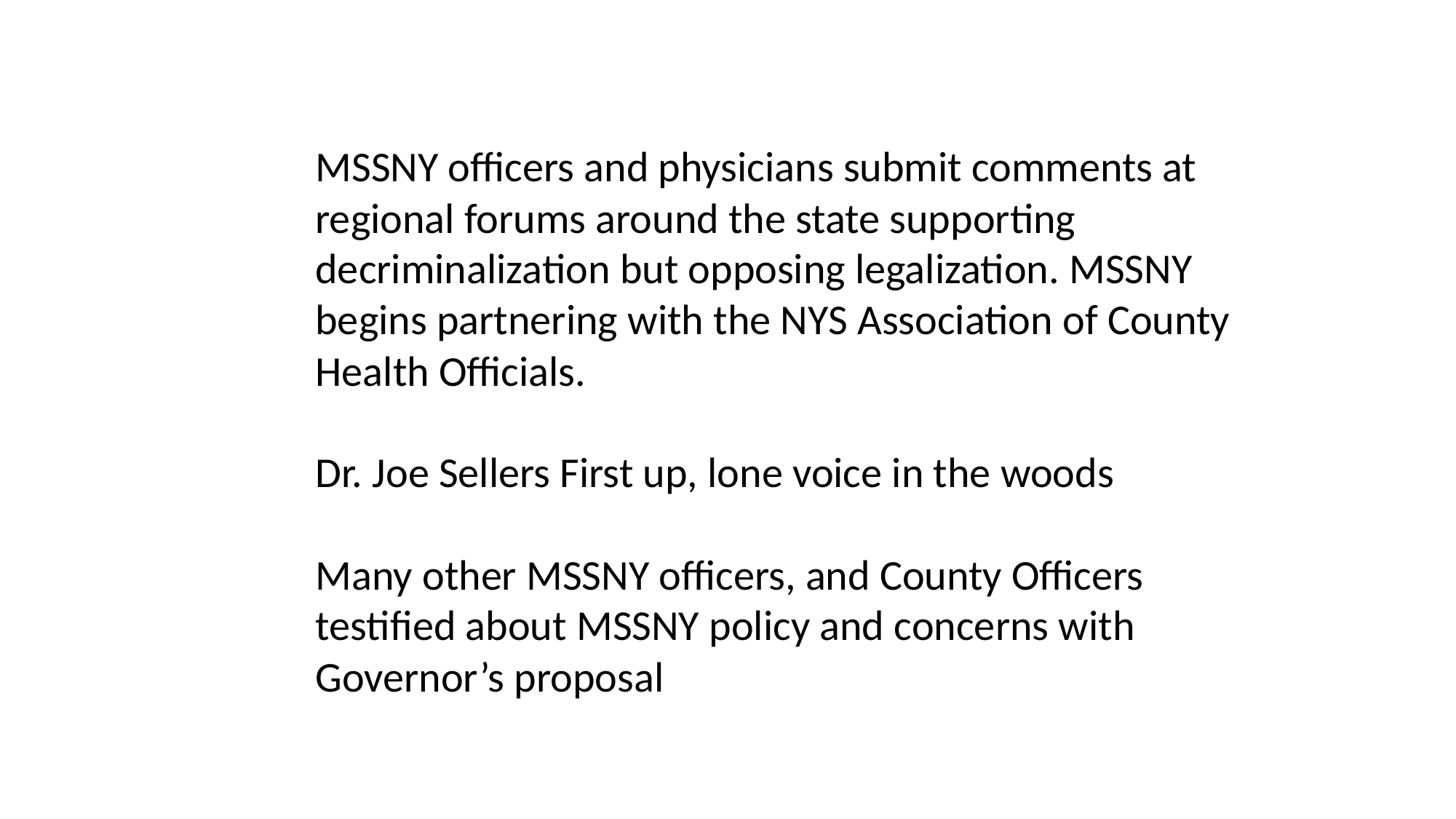

MSSNY officers and physicians submit comments at regional forums around the state supporting decriminalization but opposing legalization. MSSNY begins partnering with the NYS Association of County Health Officials.

Dr. Joe Sellers First up, lone voice in the woods

Many other MSSNY officers, and County Officers testified about MSSNY policy and concerns with Governor’s proposal